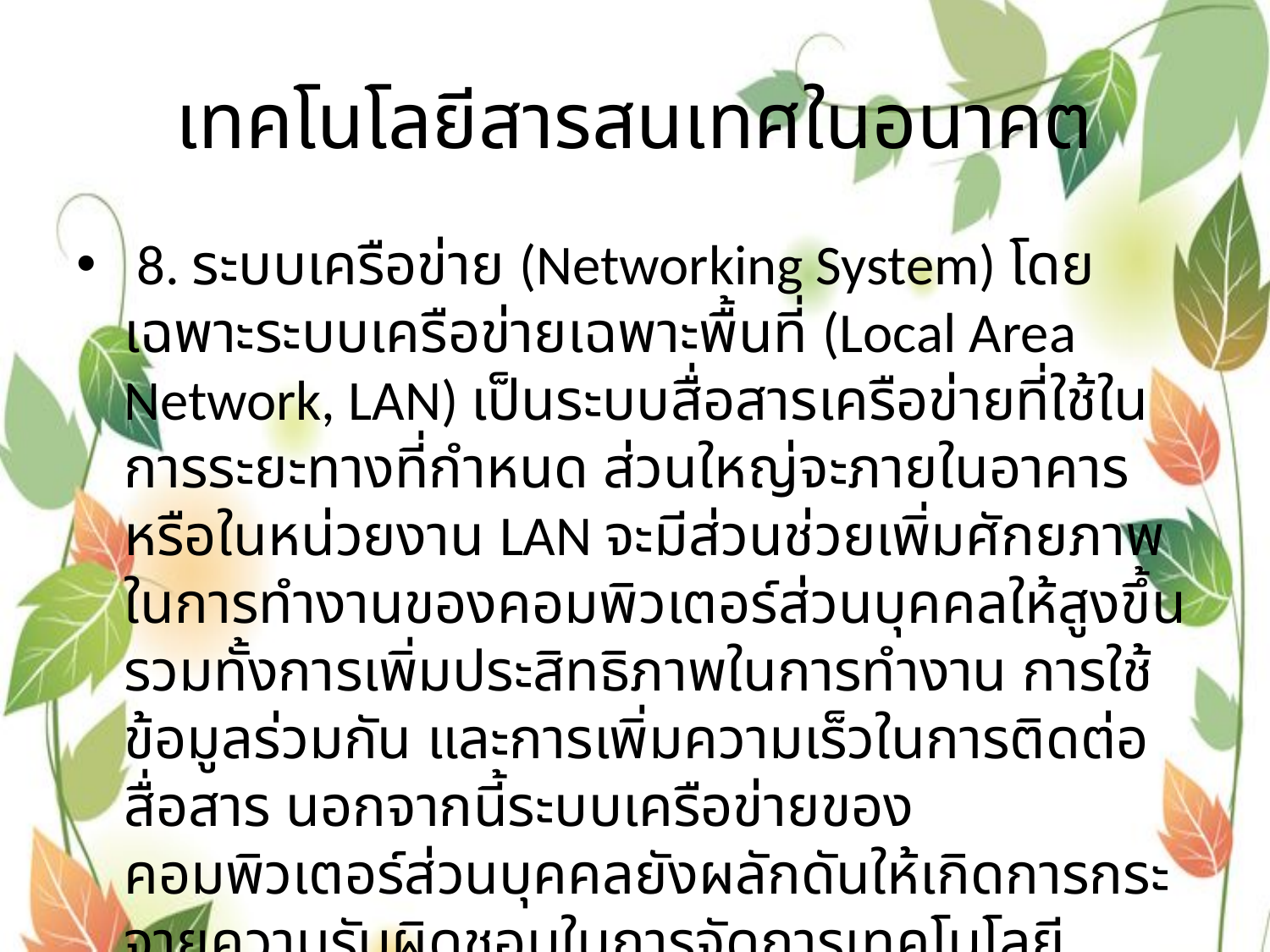

# เทคโนโลยีสารสนเทศในอนาคต
 8. ระบบเครือข่าย (Networking System) โดยเฉพาะระบบเครือข่ายเฉพาะพื้นที่ (Local Area Network, LAN) เป็นระบบสื่อสารเครือข่ายที่ใช้ในการระยะทางที่กำหนด ส่วนใหญ่จะภายในอาคารหรือในหน่วยงาน LAN จะมีส่วนช่วยเพิ่มศักยภาพในการทำงานของคอมพิวเตอร์ส่วนบุคคลให้สูงขึ้น รวมทั้งการเพิ่มประสิทธิภาพในการทำงาน การใช้ข้อมูลร่วมกัน และการเพิ่มความเร็วในการติดต่อสื่อสาร นอกจากนี้ระบบเครือข่ายของคอมพิวเตอร์ส่วนบุคคลยังผลักดันให้เกิดการกระจายความรับผิดชอบในการจัดการเทคโนโลยีสารสนเทศไปยังผู้ใช้มากกว่าในอดีต